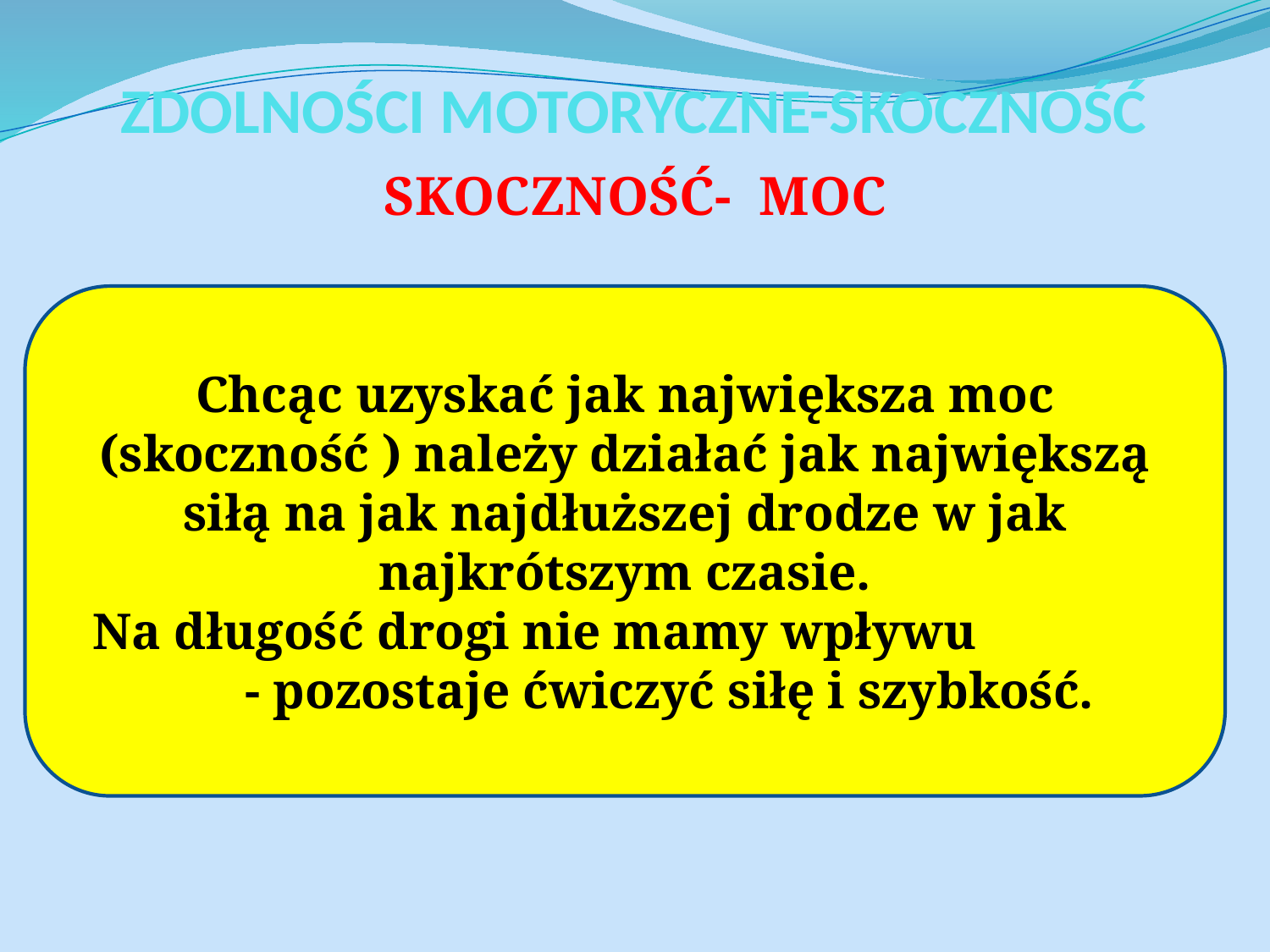

# ZDOLNOŚCI MOTORYCZNE-SKOCZNOŚĆ
SKOCZNOŚĆ-  MOC

Chcąc uzyskać jak największa moc (skoczność ) należy działać jak największą siłą na jak najdłuższej drodze w jak najkrótszym czasie.
  Na długość drogi nie mamy wpływu                        - pozostaje ćwiczyć siłę i szybkość.